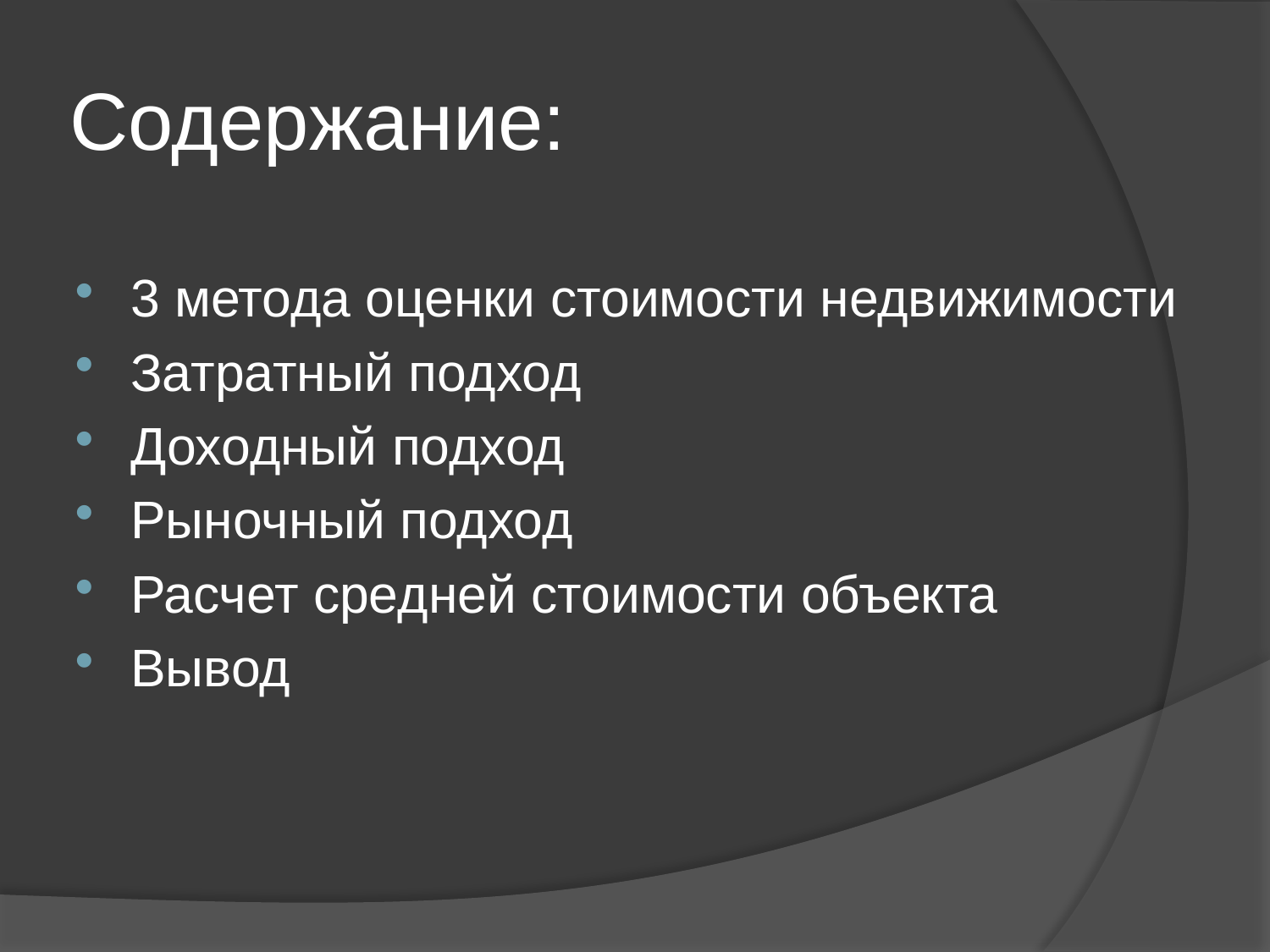

# Содержание:
3 метода оценки стоимости недвижимости
Затратный подход
Доходный подход
Рыночный подход
Расчет средней стоимости объекта
Вывод